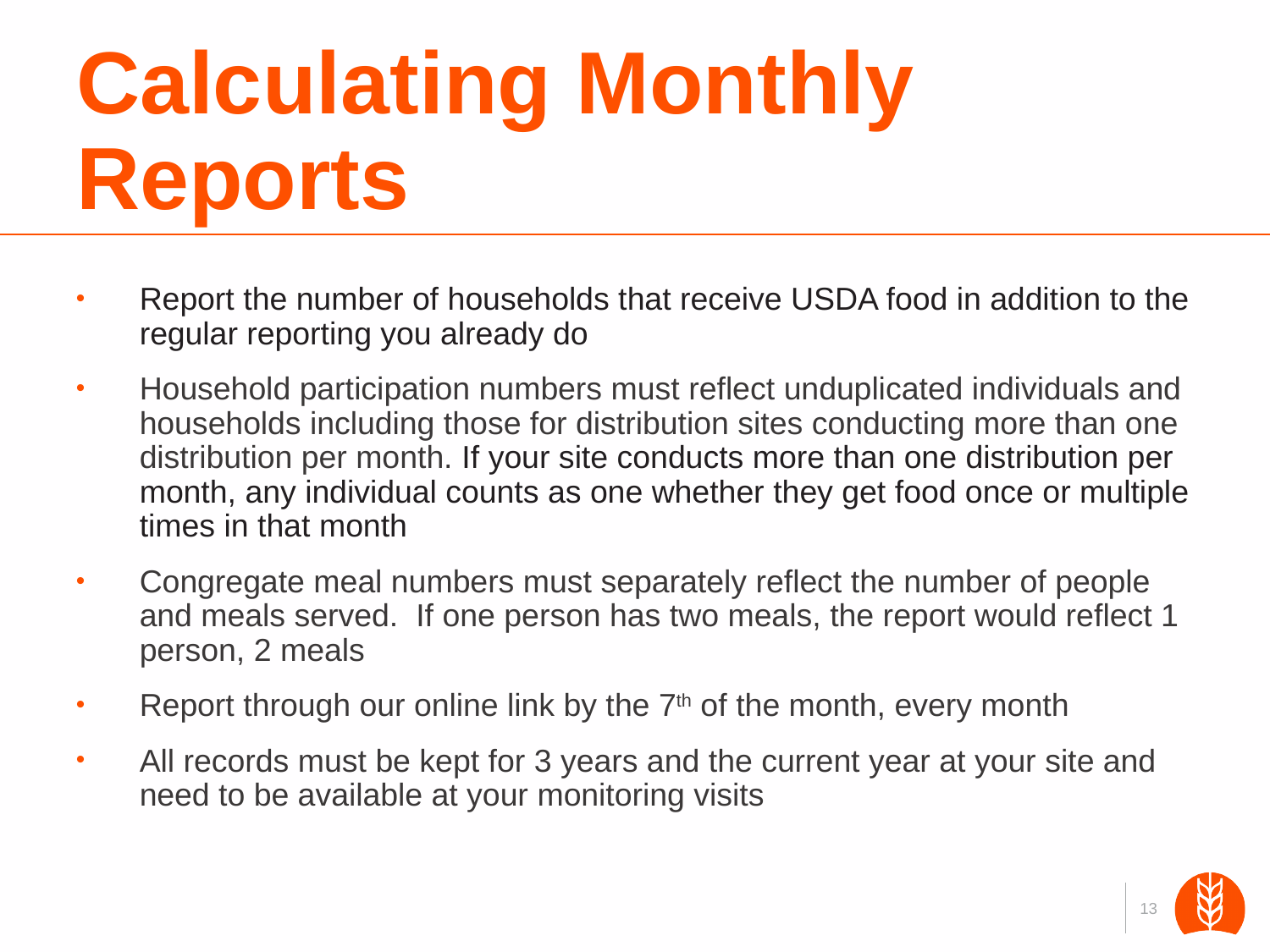

# Calculating Monthly Reports
Report the number of households that receive USDA food in addition to the regular reporting you already do
Household participation numbers must reflect unduplicated individuals and households including those for distribution sites conducting more than one distribution per month. If your site conducts more than one distribution per month, any individual counts as one whether they get food once or multiple times in that month
Congregate meal numbers must separately reflect the number of people and meals served.  If one person has two meals, the report would reflect 1 person, 2 meals
Report through our online link by the 7th of the month, every month
All records must be kept for 3 years and the current year at your site and need to be available at your monitoring visits

13